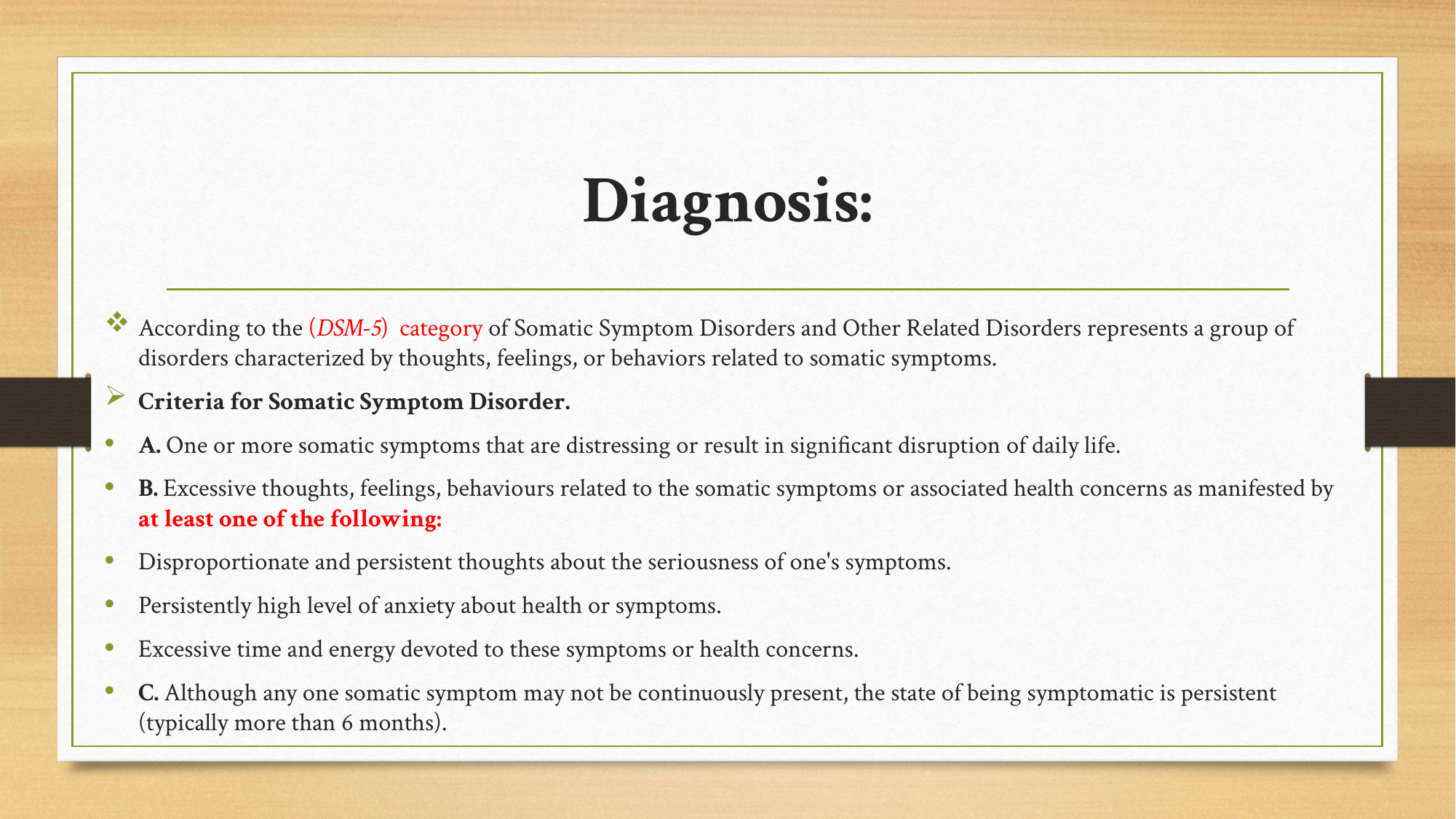

# Diagnosis:​
According to the (DSM-5)  category of Somatic Symptom Disorders and Other Related Disorders represents a group of disorders characterized by thoughts, feelings, or behaviors related to somatic symptoms.​
Criteria for Somatic Symptom Disorder.​
A. One or more somatic symptoms that are distressing or result in significant disruption of daily life.​
B. Excessive thoughts, feelings, behaviours related to the somatic symptoms or associated health concerns as manifested by at least one of the following:​
Disproportionate and persistent thoughts about the seriousness of one's symptoms. ​
Persistently high level of anxiety about health or symptoms. ​
Excessive time and energy devoted to these symptoms or health concerns. ​
C. Although any one somatic symptom may not be continuously present, the state of being symptomatic is persistent (typically more than 6 months).​